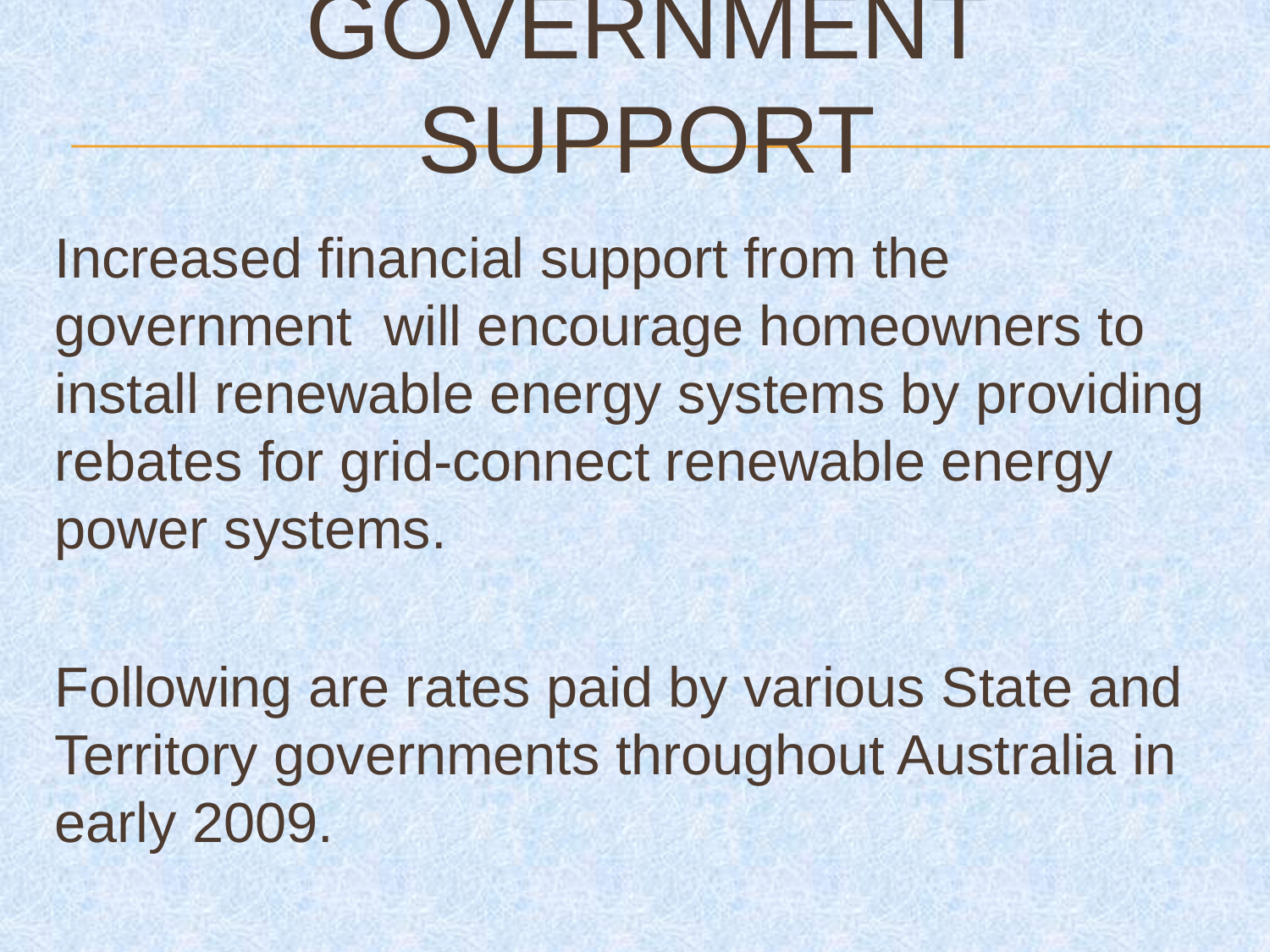

# Government support
Increased financial support from the government  will encourage homeowners to install renewable energy systems by providing rebates for grid-connect renewable energy power systems.

Following are rates paid by various State and Territory governments throughout Australia in early 2009.